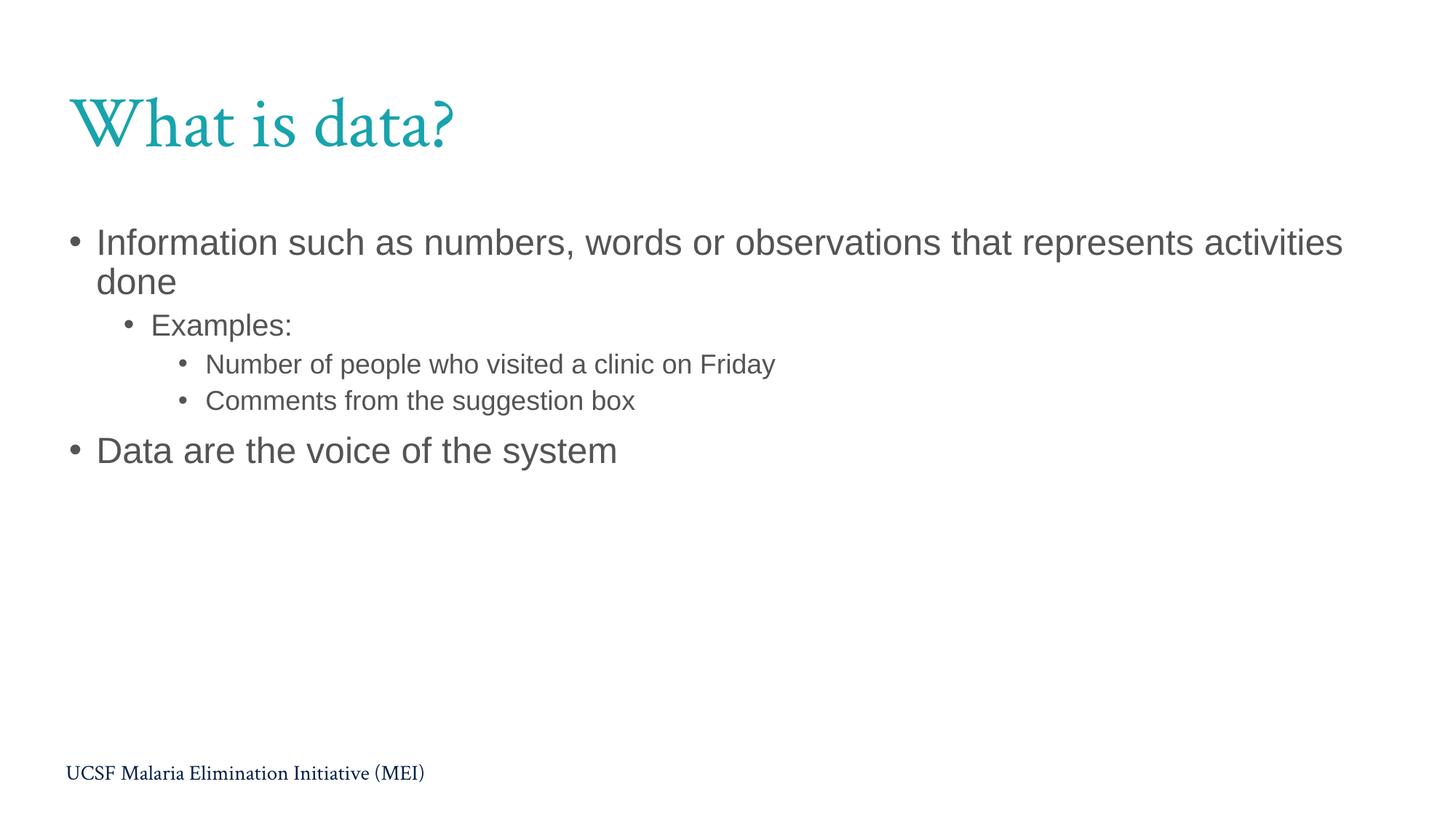

# What is data?
Information such as numbers, words or observations that represents activities done
Examples:
Number of people who visited a clinic on Friday
Comments from the suggestion box
Data are the voice of the system